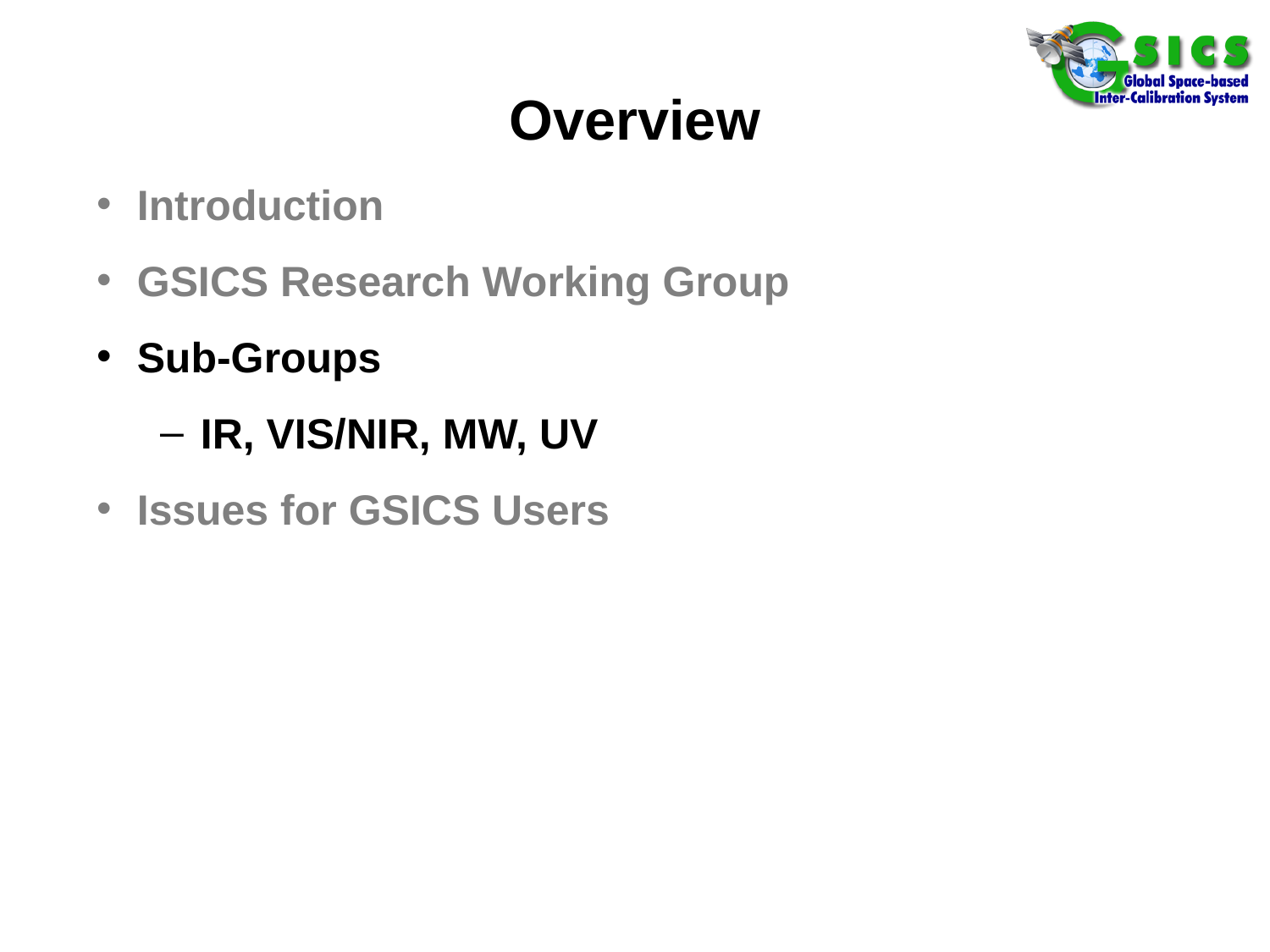

# Overview
Introduction
GSICS Research Working Group
Sub-Groups
IR, VIS/NIR, MW, UV
Issues for GSICS Users